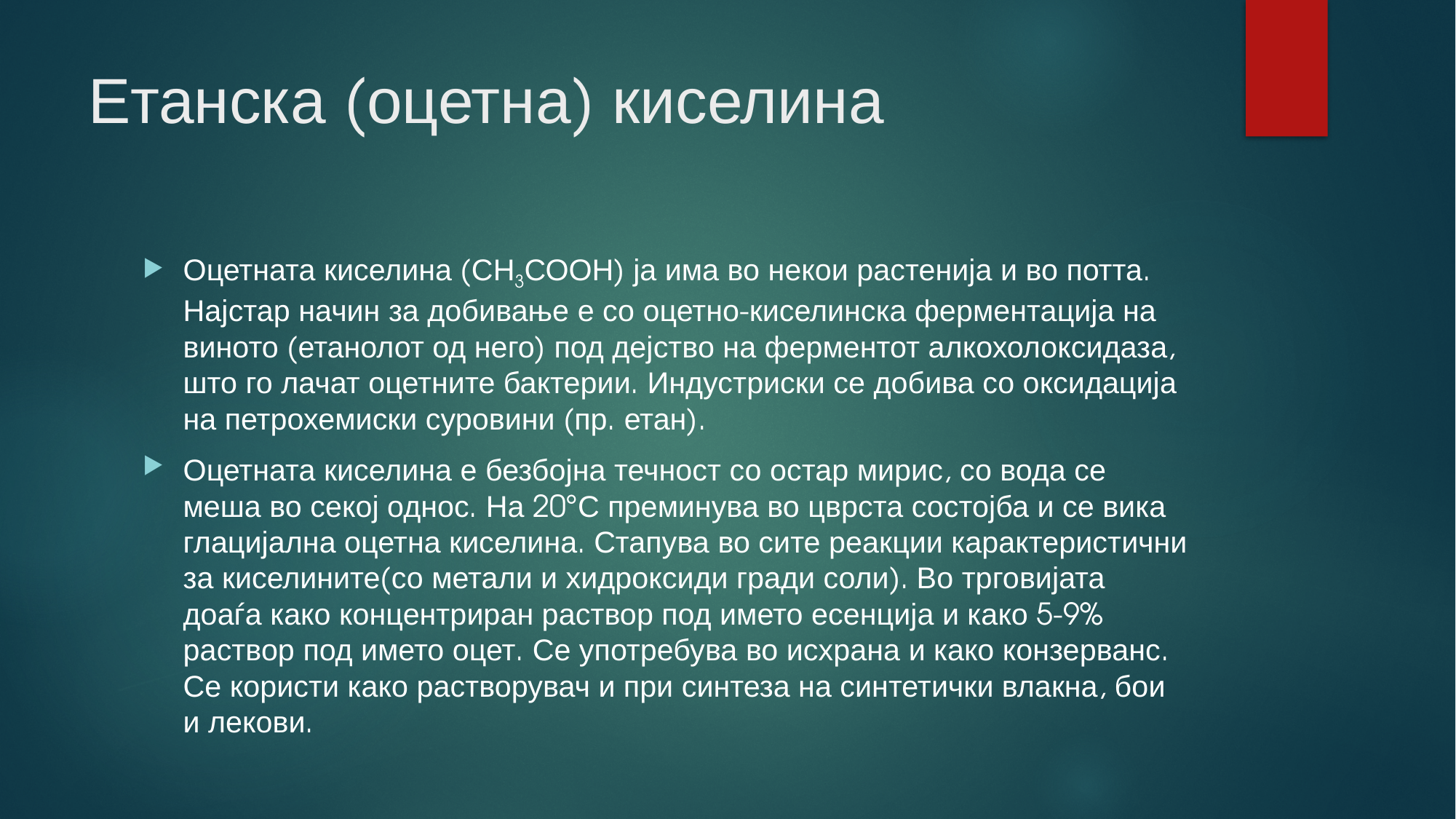

# Етанска (оцетна) киселина
Оцетната киселина (СН3СООН) ја има во некои растенија и во потта. Најстар начин за добивање е со оцетно-киселинска ферментација на виното (етанолот од него) под дејство на ферментот алкохолоксидаза, што го лачат оцетните бактерии. Индустриски се добива со оксидација на петрохемиски суровини (пр. етан).
Оцетната киселина е безбојна течност со остар мирис, со вода се меша во секој однос. На 20°С преминува во цврста состојба и се вика глацијална оцетна киселина. Стапува во сите реакции карактеристични за киселините(со метали и хидроксиди гради соли). Во трговијата доаѓа како концентриран раствор под името есенција и како 5-9% раствор под името оцет. Се употребува во исхрана и како конзерванс. Се користи како растворувач и при синтеза на синтетички влакна, бои и лекови.